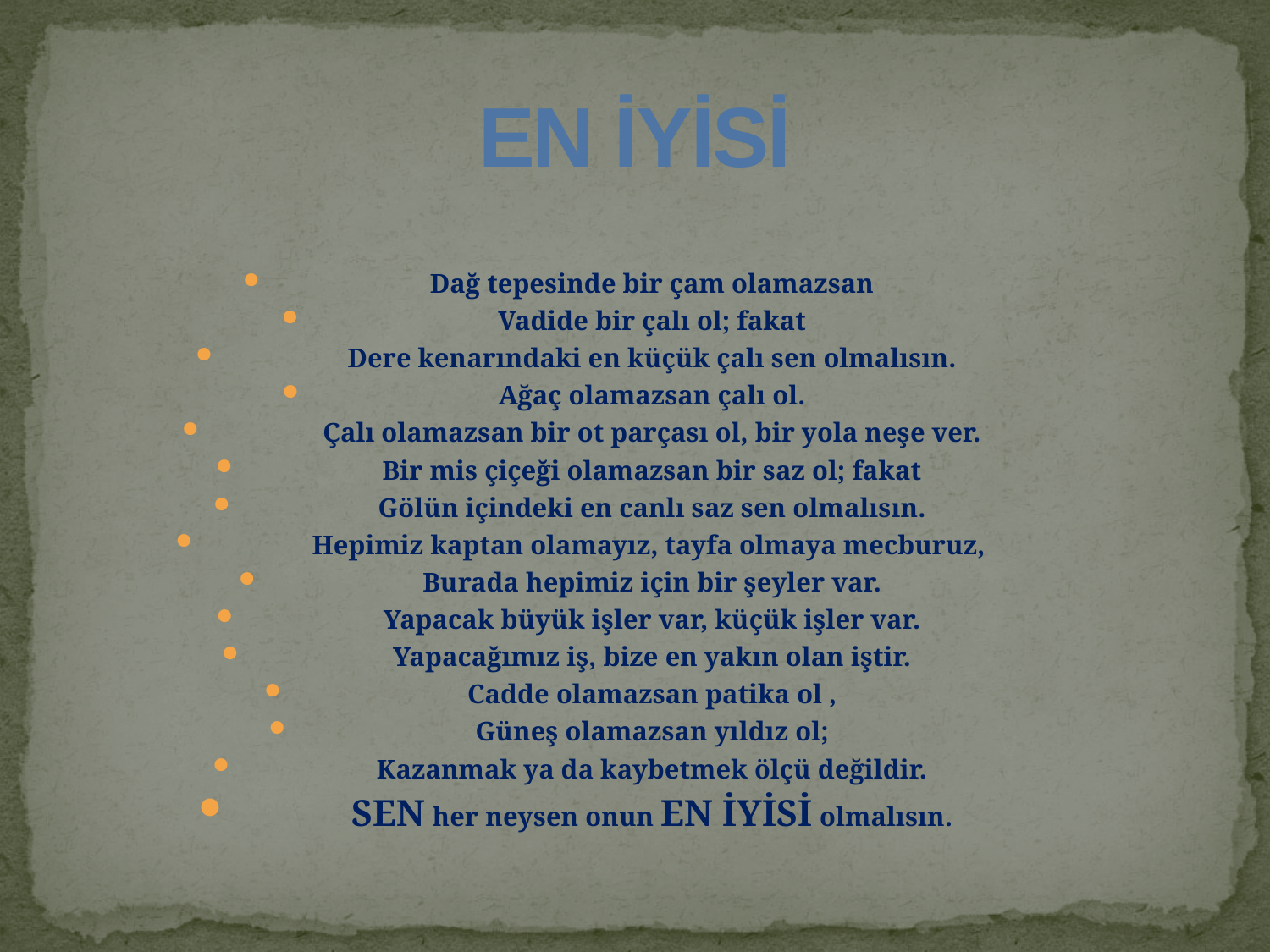

# EN İYİSİ

Dağ tepesinde bir çam olamazsan
Vadide bir çalı ol; fakat
Dere kenarındaki en küçük çalı sen olmalısın.
Ağaç olamazsan çalı ol.
Çalı olamazsan bir ot parçası ol, bir yola neşe ver.
Bir mis çiçeği olamazsan bir saz ol; fakat
Gölün içindeki en canlı saz sen olmalısın.
Hepimiz kaptan olamayız, tayfa olmaya mecburuz,
Burada hepimiz için bir şeyler var.
Yapacak büyük işler var, küçük işler var.
Yapacağımız iş, bize en yakın olan iştir.
Cadde olamazsan patika ol ,
Güneş olamazsan yıldız ol;
Kazanmak ya da kaybetmek ölçü değildir.
SEN her neysen onun EN İYİSİ olmalısın.